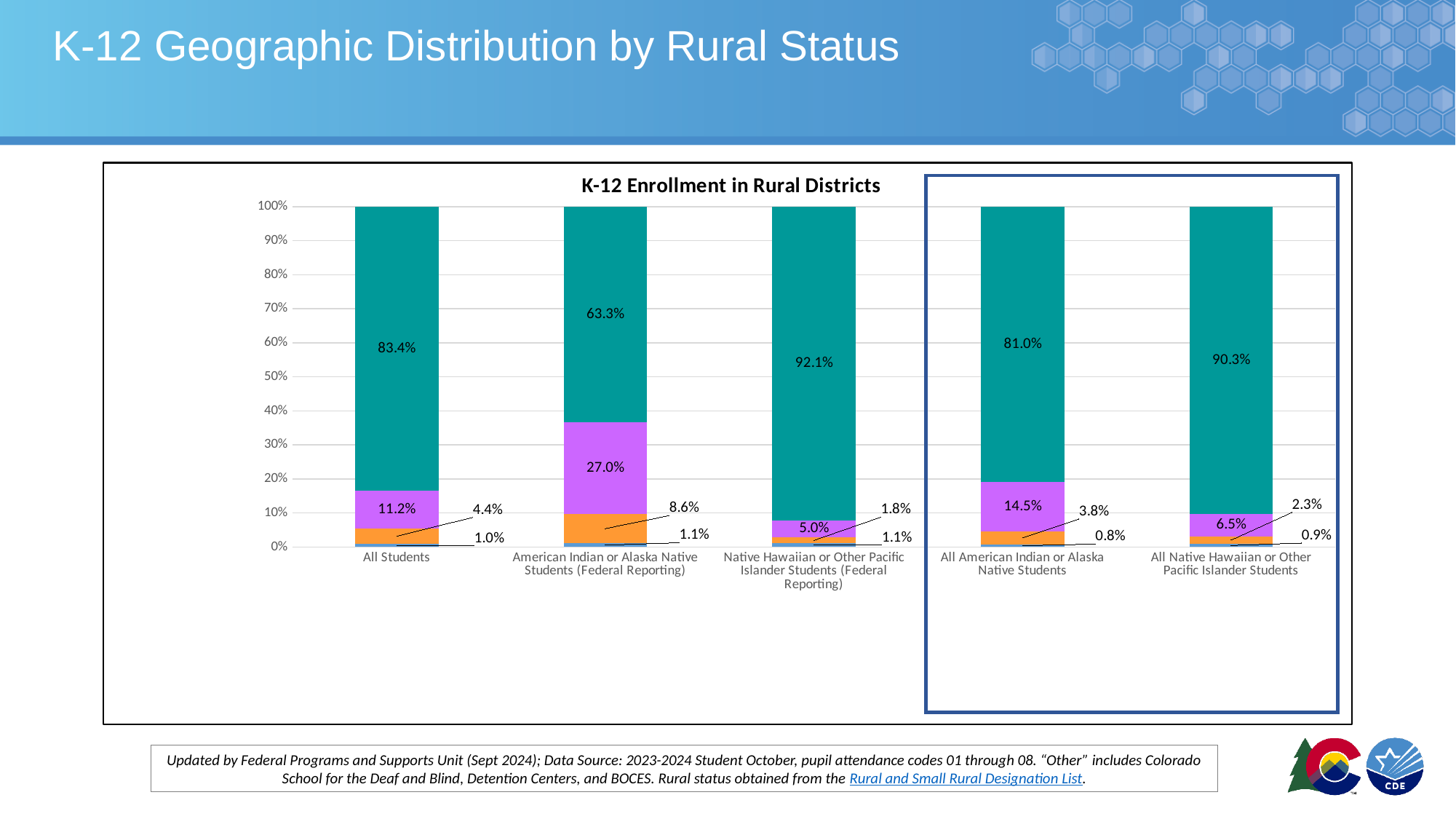

# K-12 Geographic Distribution by Rural Status

### Chart: K-12 Enrollment in Rural Districts

| Category | Number (N) in Other | Number (N) in Small Rural | Number (N) in Rural | Number (N) in Non-Rural |
|---|---|---|---|---|
| All Students | 8177.0 | 37375.0 | 94747.0 | 709105.0 |
| American Indian or Alaska Native Students (Federal Reporting) | 57.0 | 446.0 | 1399.0 | 3275.0 |
| Native Hawaiian or Other Pacific Islander Students (Federal Reporting) | 31.0 | 50.0 | 143.0 | 2627.0 |
| All American Indian or Alaska Native Students | 399.0 | 1944.0 | 7438.0 | 41579.0 |
| All Native Hawaiian or Other Pacific Islander Students | 103.0 | 260.0 | 746.0 | 10289.0 |
Updated by Federal Programs and Supports Unit (Sept 2024); Data Source: 2023-2024 Student October, pupil attendance codes 01 through 08. “Other” includes Colorado School for the Deaf and Blind, Detention Centers, and BOCES. Rural status obtained from the Rural and Small Rural Designation List.